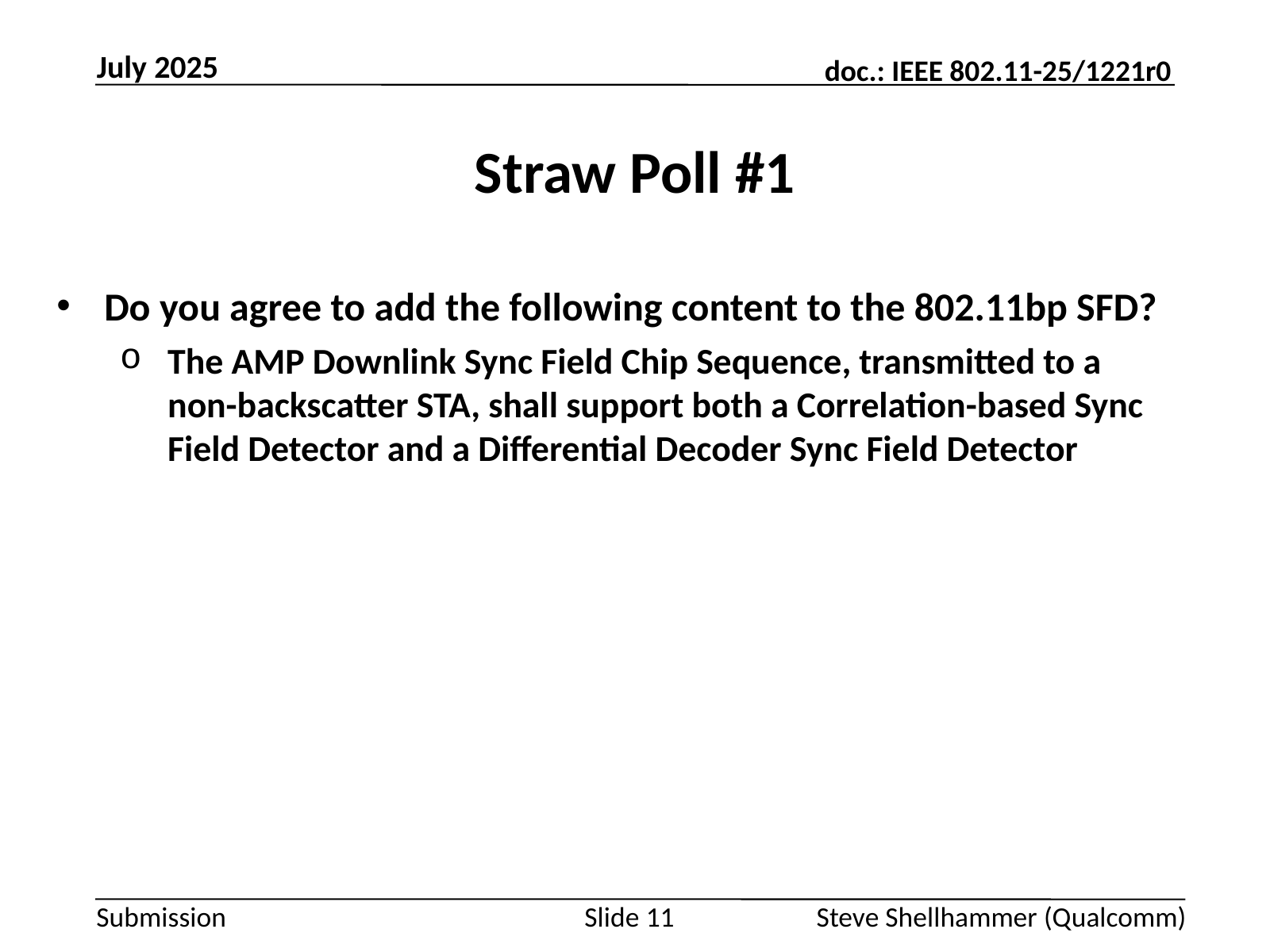

July 2025
# Straw Poll #1
Do you agree to add the following content to the 802.11bp SFD?
The AMP Downlink Sync Field Chip Sequence, transmitted to a non-backscatter STA, shall support both a Correlation-based Sync Field Detector and a Differential Decoder Sync Field Detector

Slide 11
Steve Shellhammer (Qualcomm)